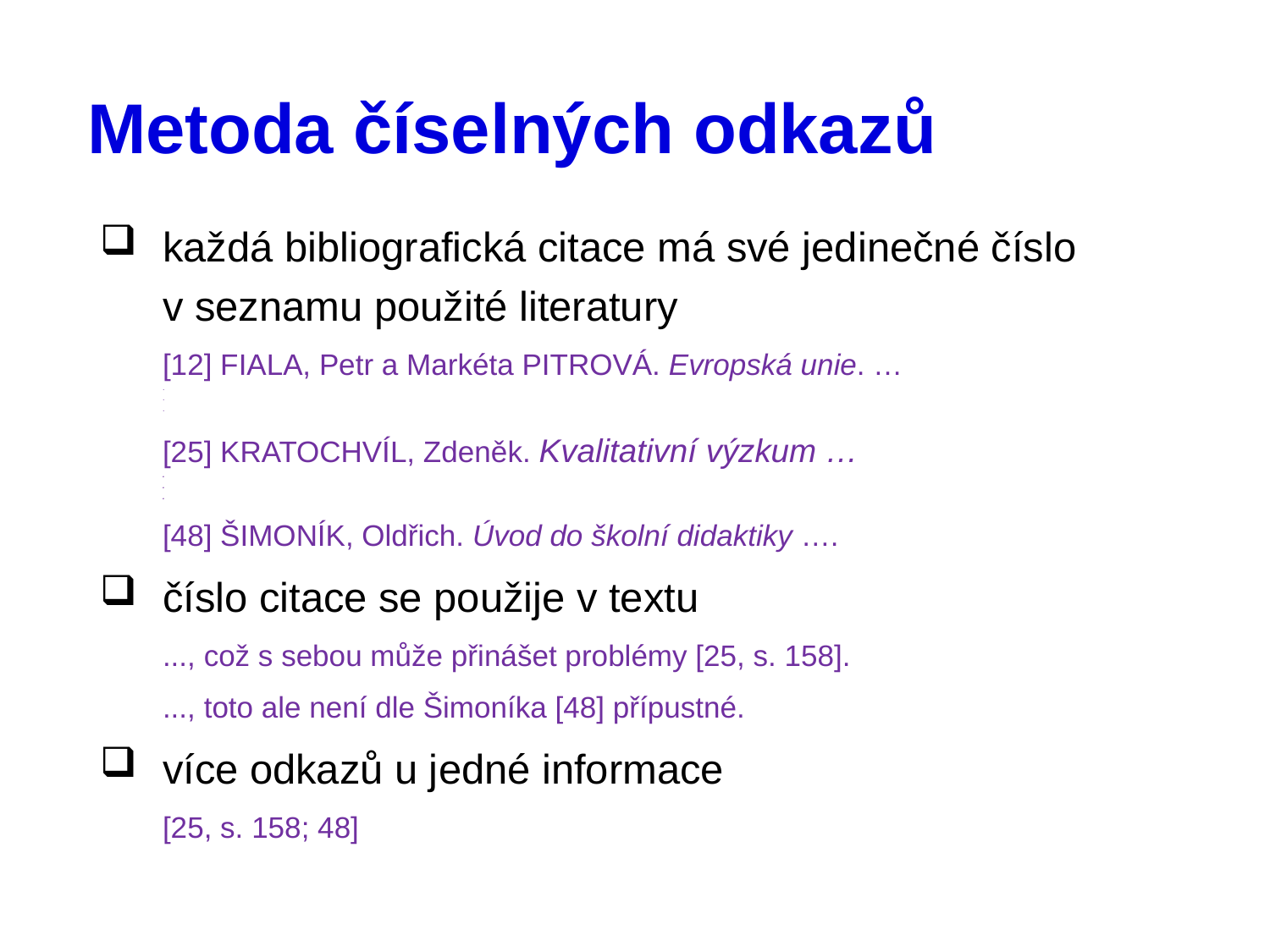

# Metoda číselných odkazů
každá bibliografická citace má své jedinečné číslo
v seznamu použité literatury
[12] FIALA, Petr a Markéta PITROVÁ. Evropská unie. …
.
.
.
[25] KRATOCHVÍL, Zdeněk. Kvalitativní výzkum …
.
.
.
[48] ŠIMONÍK, Oldřich. Úvod do školní didaktiky ….
číslo citace se použije v textu
..., což s sebou může přinášet problémy [25, s. 158].
..., toto ale není dle Šimoníka [48] přípustné.
více odkazů u jedné informace
[25, s. 158; 48]